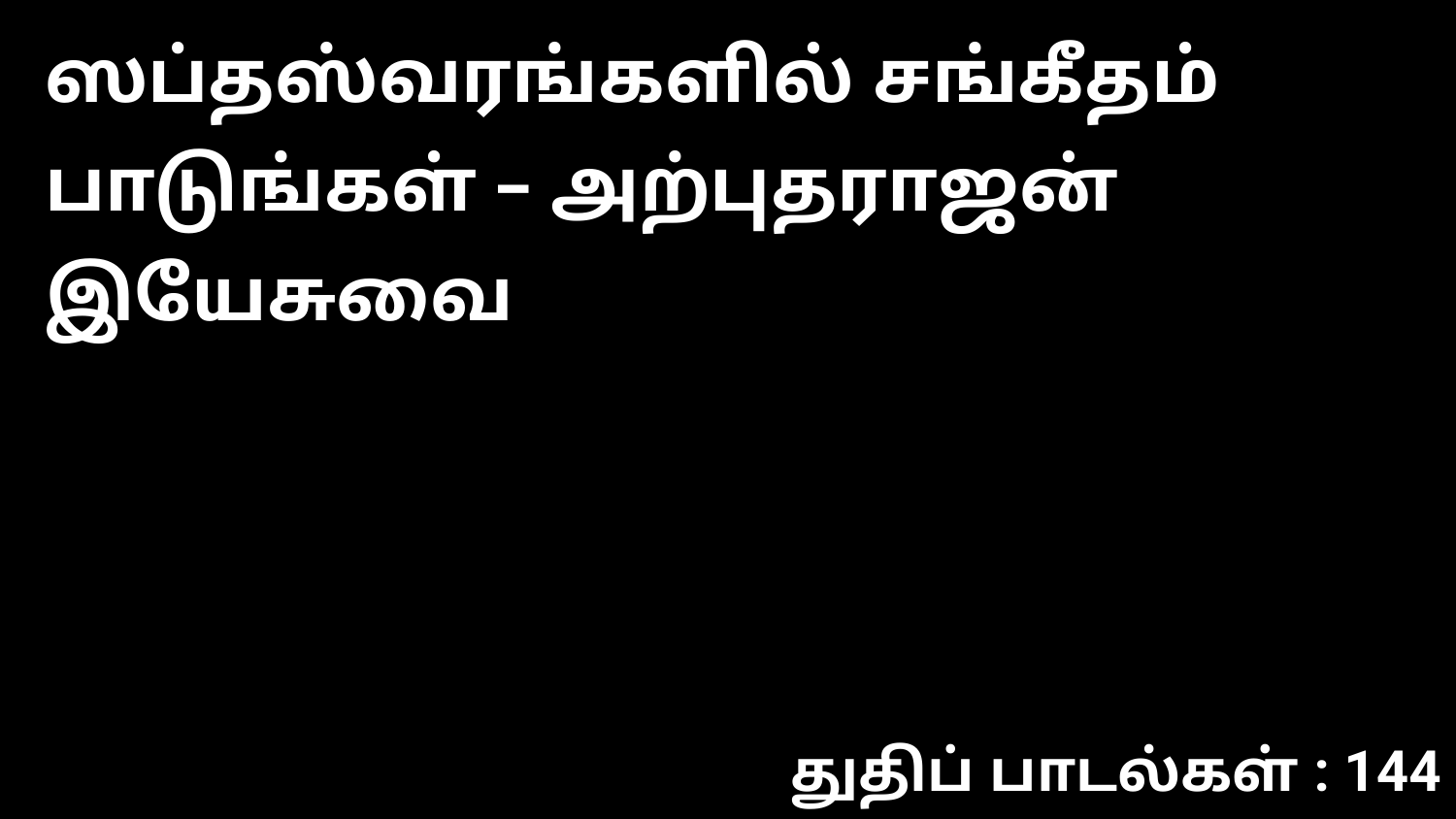

ஸப்தஸ்வரங்களில் சங்கீதம் பாடுங்கள் – அற்புதராஜன் இயேசுவை
துதிப் பாடல்கள் : 144